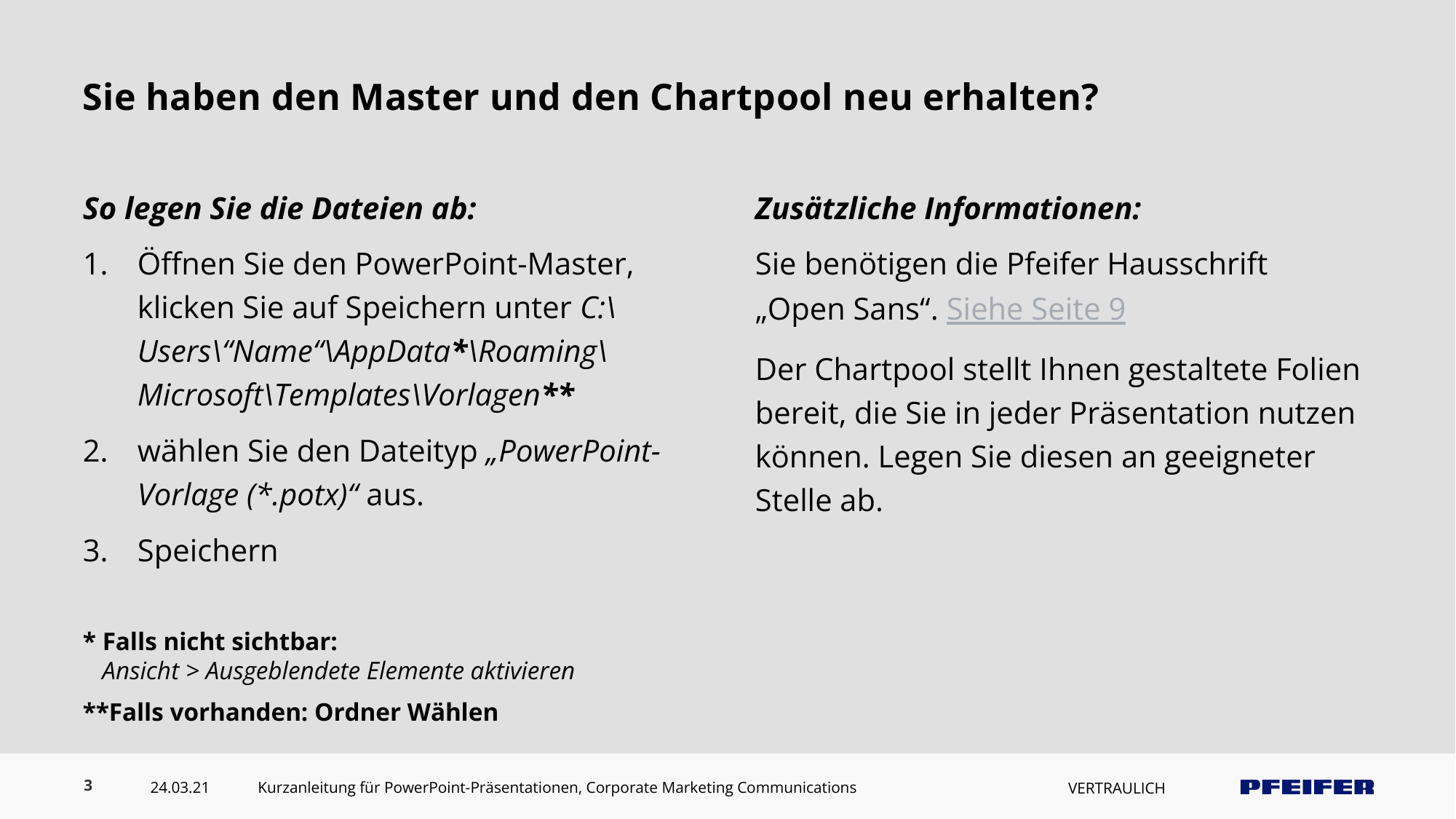

# Sie haben den Master und den Chartpool neu erhalten?
So legen Sie die Dateien ab:
Öffnen Sie den PowerPoint-Master, klicken Sie auf Speichern unter C:\Users\“Name“\AppData*\Roaming\Microsoft\Templates\Vorlagen**
wählen Sie den Dateityp „PowerPoint-Vorlage (*.potx)“ aus.
Speichern

* Falls nicht sichtbar:
   Ansicht > Ausgeblendete Elemente aktivieren
**Falls vorhanden: Ordner Wählen
Zusätzliche Informationen:
Sie benötigen die Pfeifer Hausschrift „Open Sans“. Siehe Seite 9
Der Chartpool stellt Ihnen gestaltete Folien bereit, die Sie in jeder Präsentation nutzen können. Legen Sie diesen an geeigneter Stelle ab.